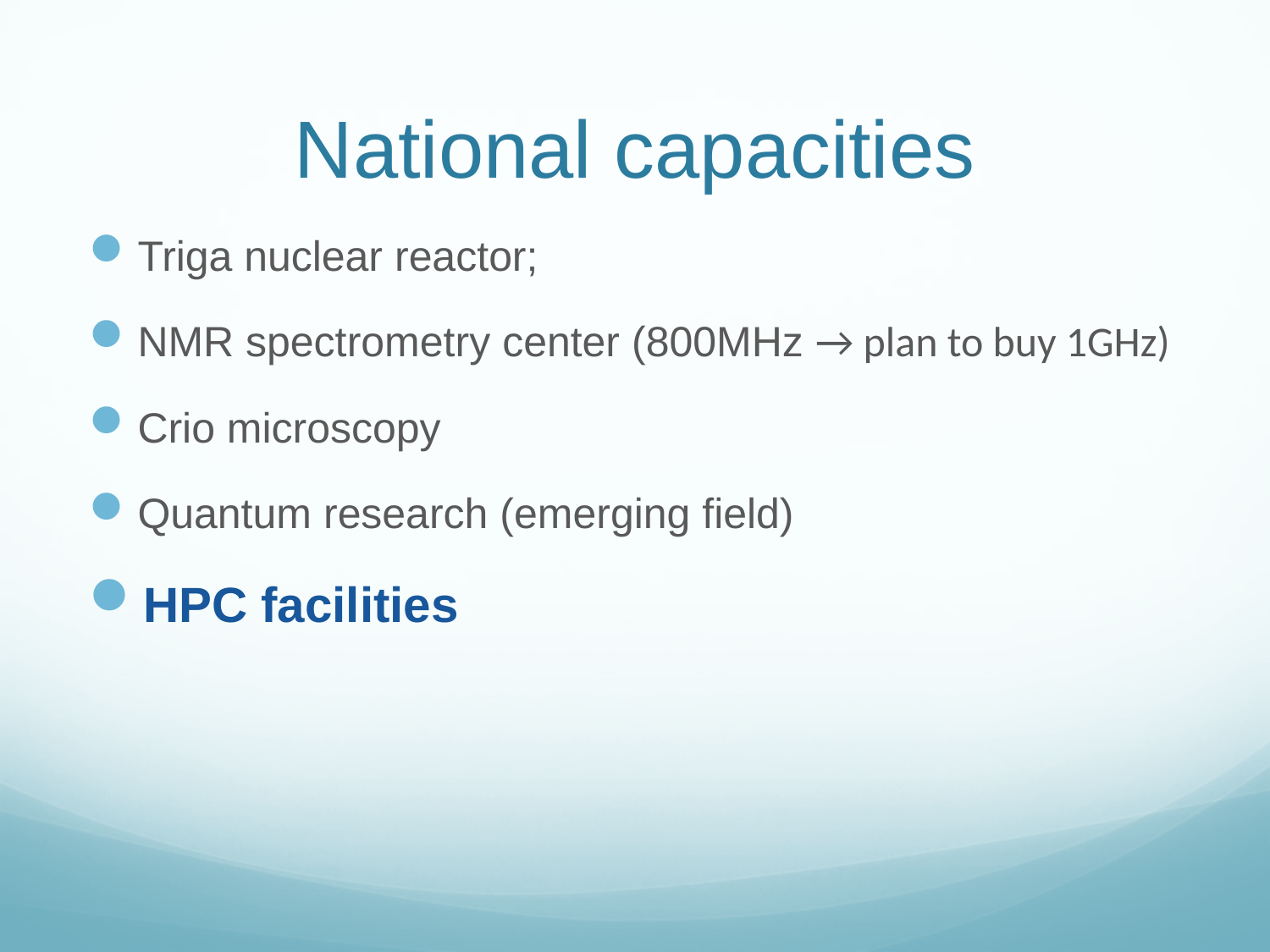

# National capacities
Triga nuclear reactor;
NMR spectrometry center (800MHz → plan to buy 1GHz)
Crio microscopy
Quantum research (emerging field)
HPC facilities